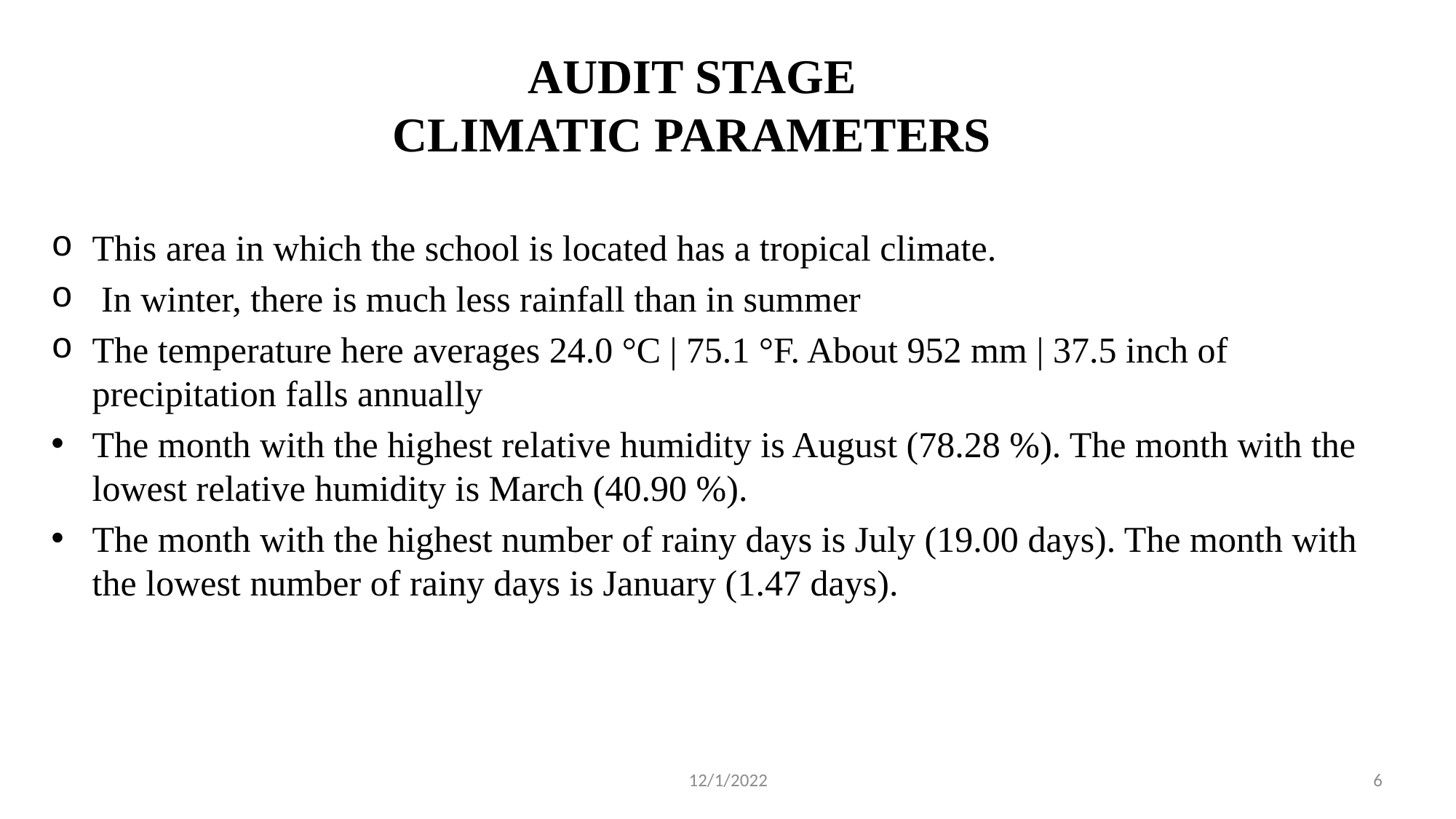

# AUDIT STAGE CLIMATIC PARAMETERS

This area in which the school is located has a tropical climate.
 In winter, there is much less rainfall than in summer
The temperature here averages 24.0 °C | 75.1 °F. About 952 mm | 37.5 inch of precipitation falls annually
The month with the highest relative humidity is August (78.28 %). The month with the lowest relative humidity is March (40.90 %).
The month with the highest number of rainy days is July (19.00 days). The month with the lowest number of rainy days is January (1.47 days).

12/1/2022
6